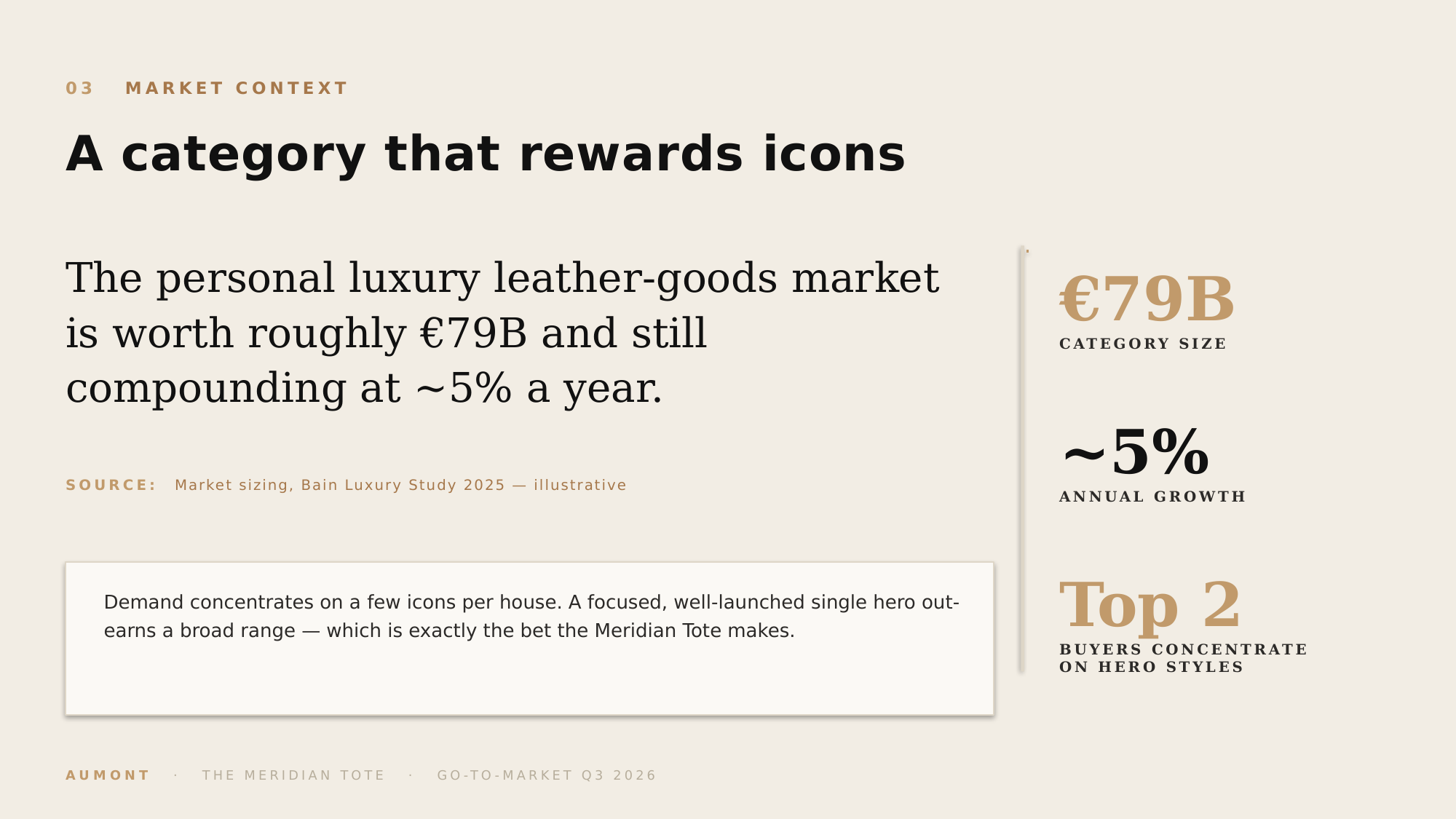

03   MARKET CONTEXT
A category that rewards icons
The personal luxury leather-goods market is worth roughly €79B and still compounding at ~5% a year.

€79B
CATEGORY SIZE
~5%
SOURCE:  Market sizing, Bain Luxury Study 2025 — illustrative
ANNUAL GROWTH

Top 2
Demand concentrates on a few icons per house. A focused, well-launched single hero out-earns a broad range — which is exactly the bet the Meridian Tote makes.
BUYERS CONCENTRATE
ON HERO STYLES
AUMONT   ·   THE MERIDIAN TOTE   ·   GO-TO-MARKET Q3 2026